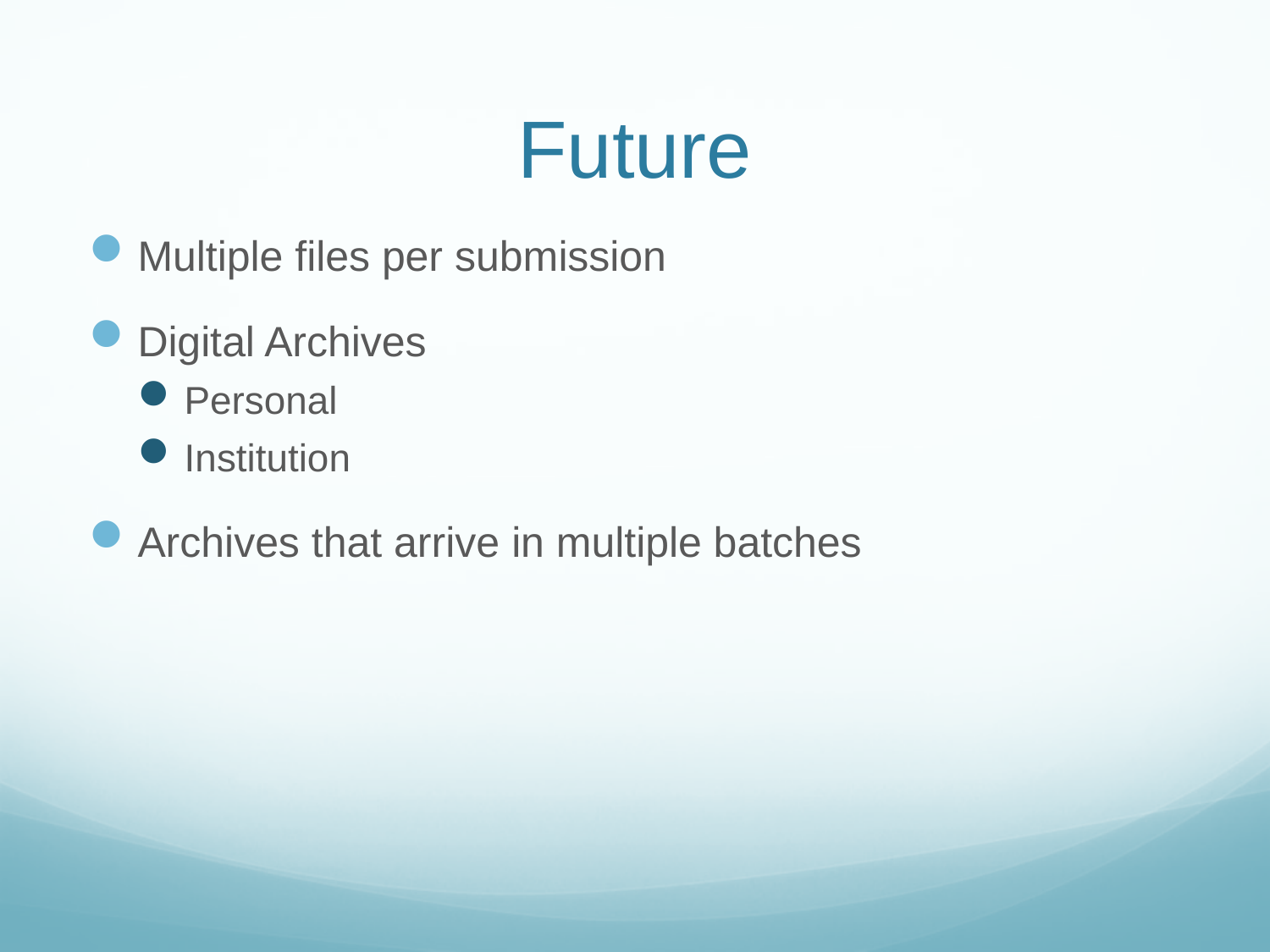

# Future
Multiple files per submission
Digital Archives
Personal
Institution
Archives that arrive in multiple batches